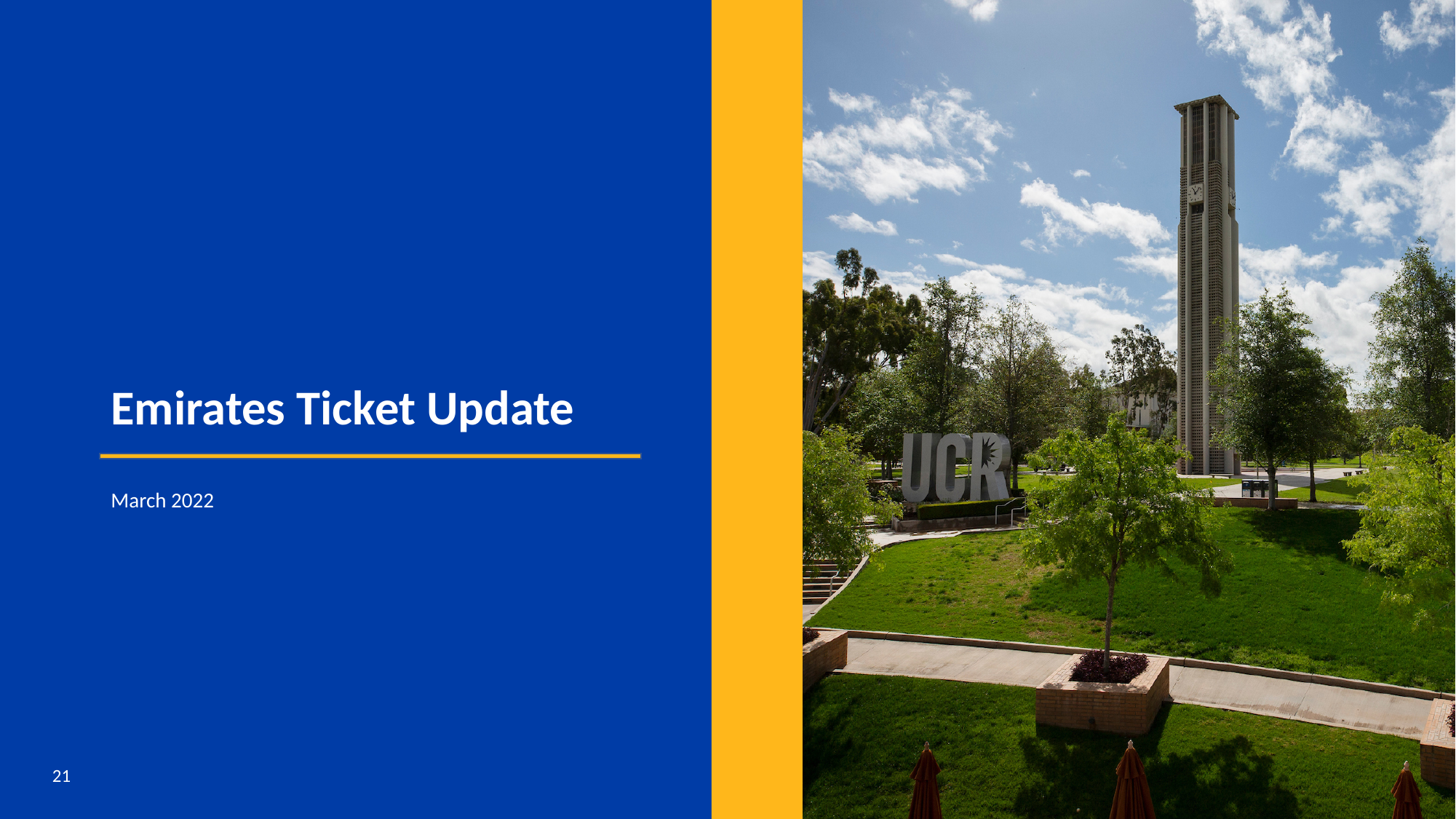

# Emirates Ticket Update
March 2022
21